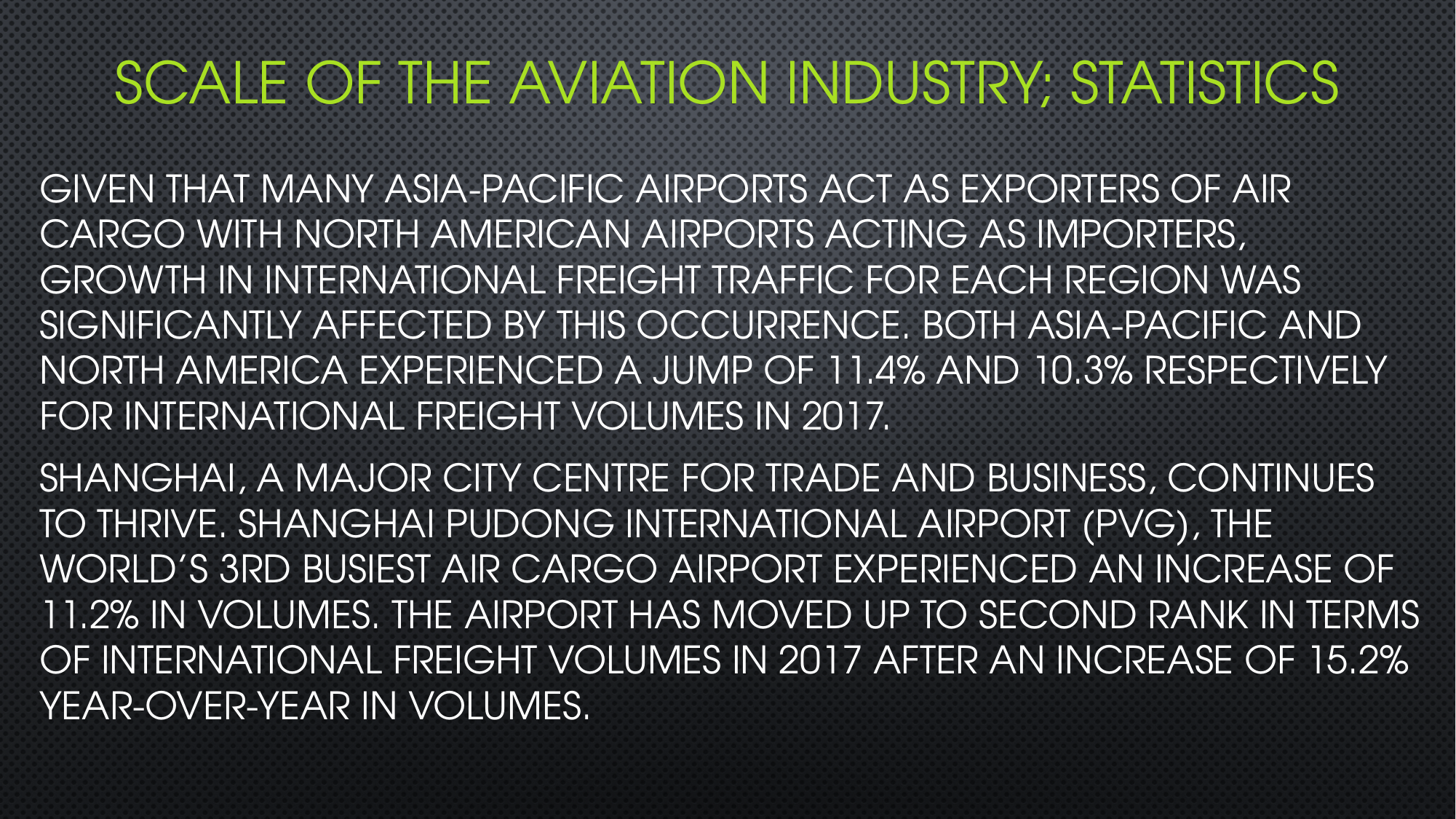

# Scale of the aviation Industry; statistics
Given that many Asia-Pacific airports act as exporters of air cargo with North American airports acting as importers, growth in international freight traffic for each region was significantly affected by this occurrence. Both Asia-Pacific and North America experienced a jump of 11.4% and 10.3% respectively for international freight volumes in 2017.
Shanghai, a major city centre for trade and business, continues to thrive. Shanghai Pudong International Airport (PVG), the world’s 3rd busiest air cargo airport experienced an increase of 11.2% in volumes. The airport has moved up to second rank in terms of international freight volumes in 2017 after an increase of 15.2% year-over-year in volumes.